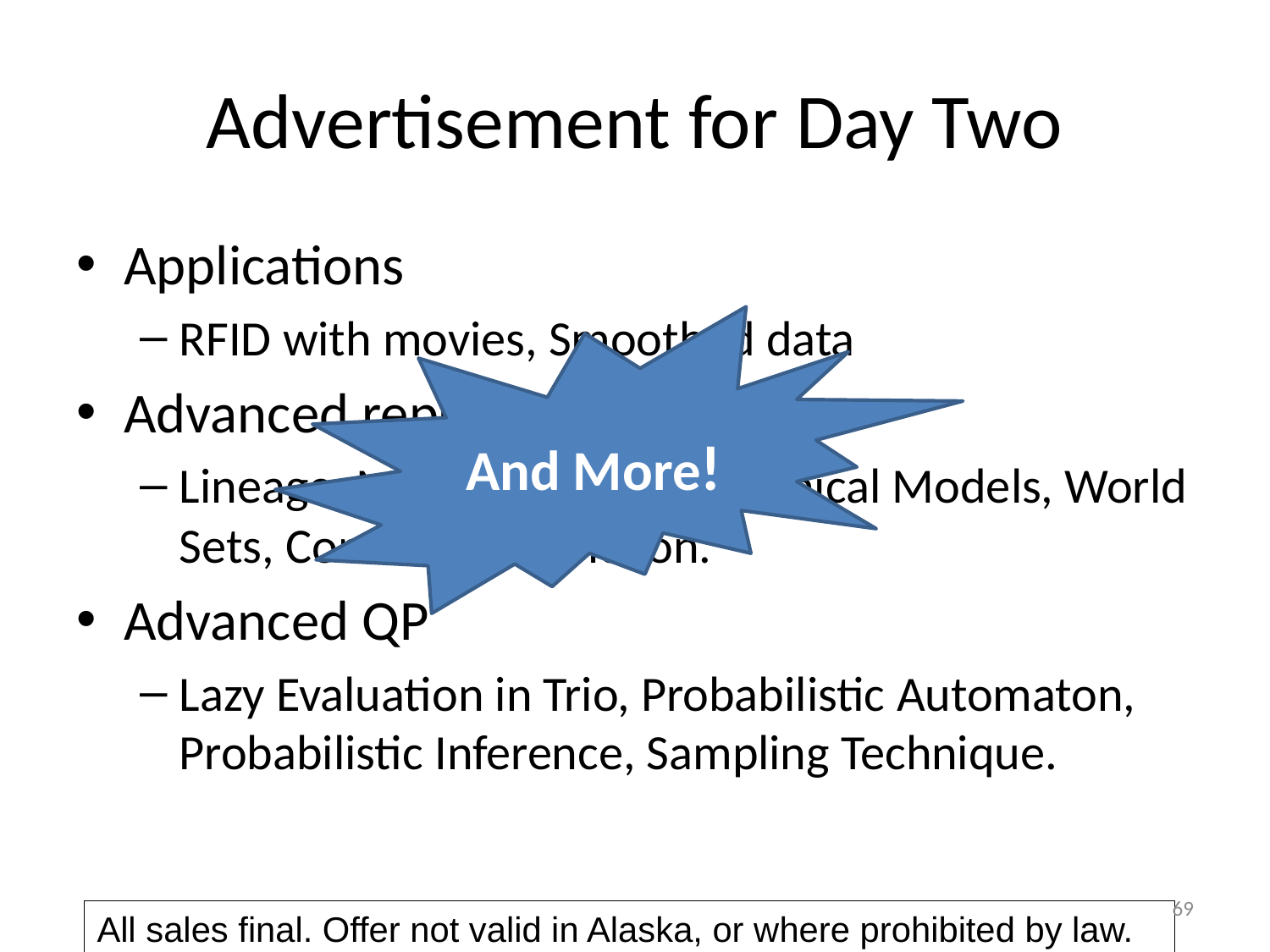

# Advertisement for Day Two
Applications
RFID with movies, Smoothed data
Advanced representations
Lineage, Markov Models, Graphical Models, World Sets, Continuous Function.
Advanced QP
Lazy Evaluation in Trio, Probabilistic Automaton, Probabilistic Inference, Sampling Technique.
And More!
69
All sales final. Offer not valid in Alaska, or where prohibited by law.